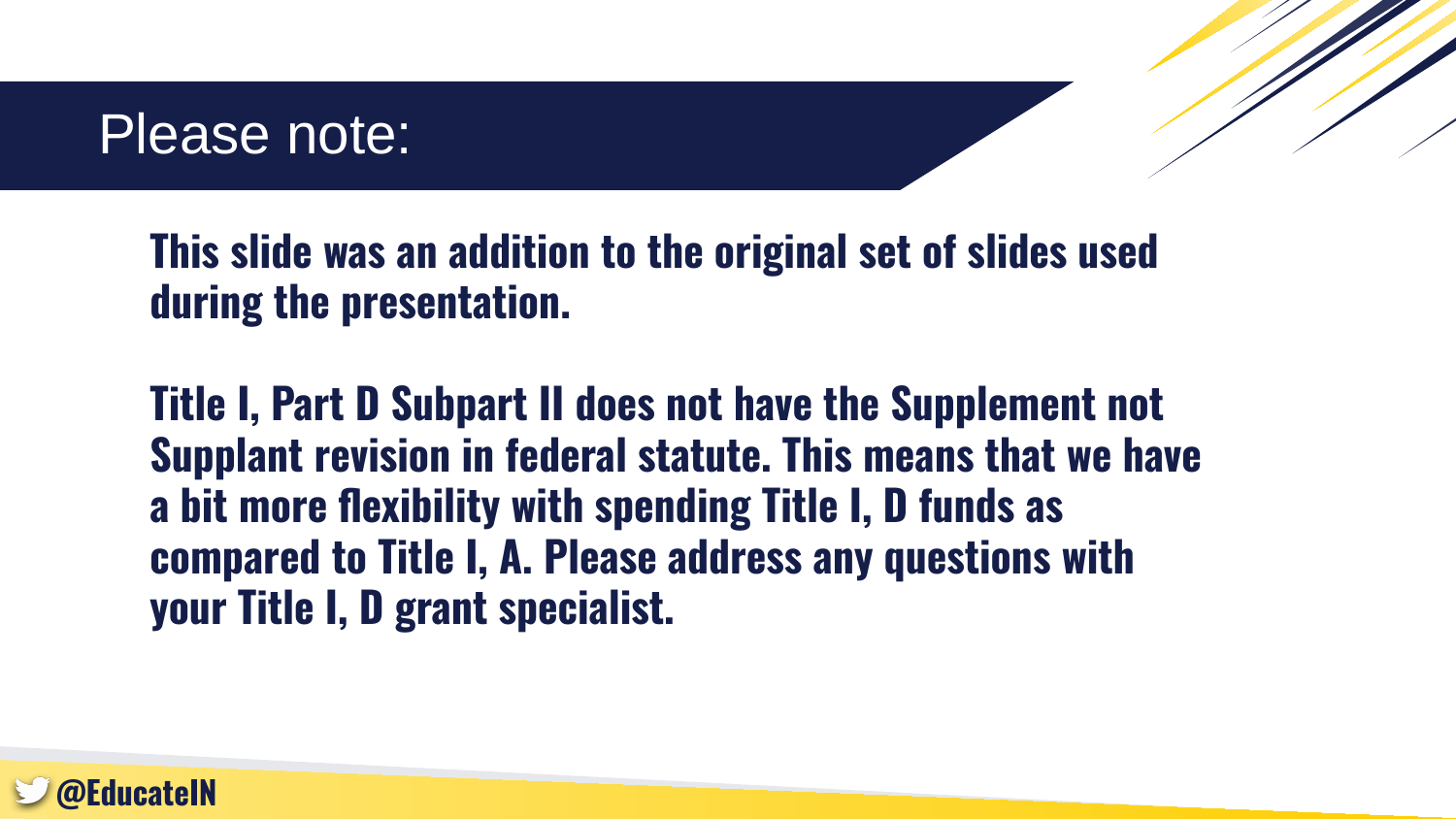

# Please note:
This slide was an addition to the original set of slides used during the presentation.

Title I, Part D Subpart II does not have the Supplement not Supplant revision in federal statute. This means that we have a bit more flexibility with spending Title I, D funds as compared to Title I, A. Please address any questions with your Title I, D grant specialist.